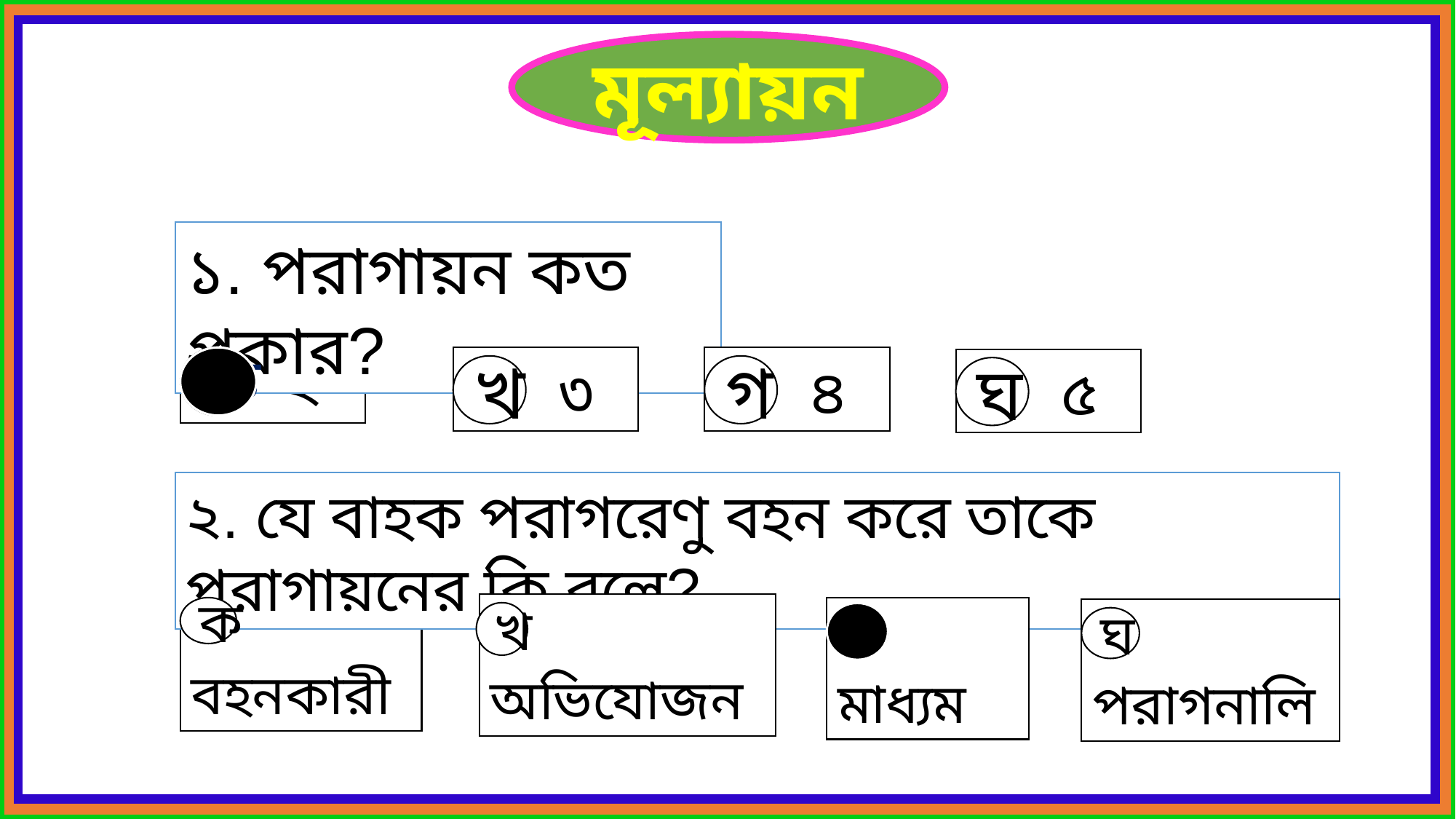

মূল্যায়ন
১. পরাগায়ন কত প্রকার?
      ২

      ৩
      ৪
ক
      ৫
খ
গ
ঘ
২. যে বাহক পরাগরেণু বহন করে তাকে পরাগায়নের কি বলে?
     বহনকারী
    অভিযোজন
     মাধ্যম
ক
     পরাগনালি
খ

গ
ঘ